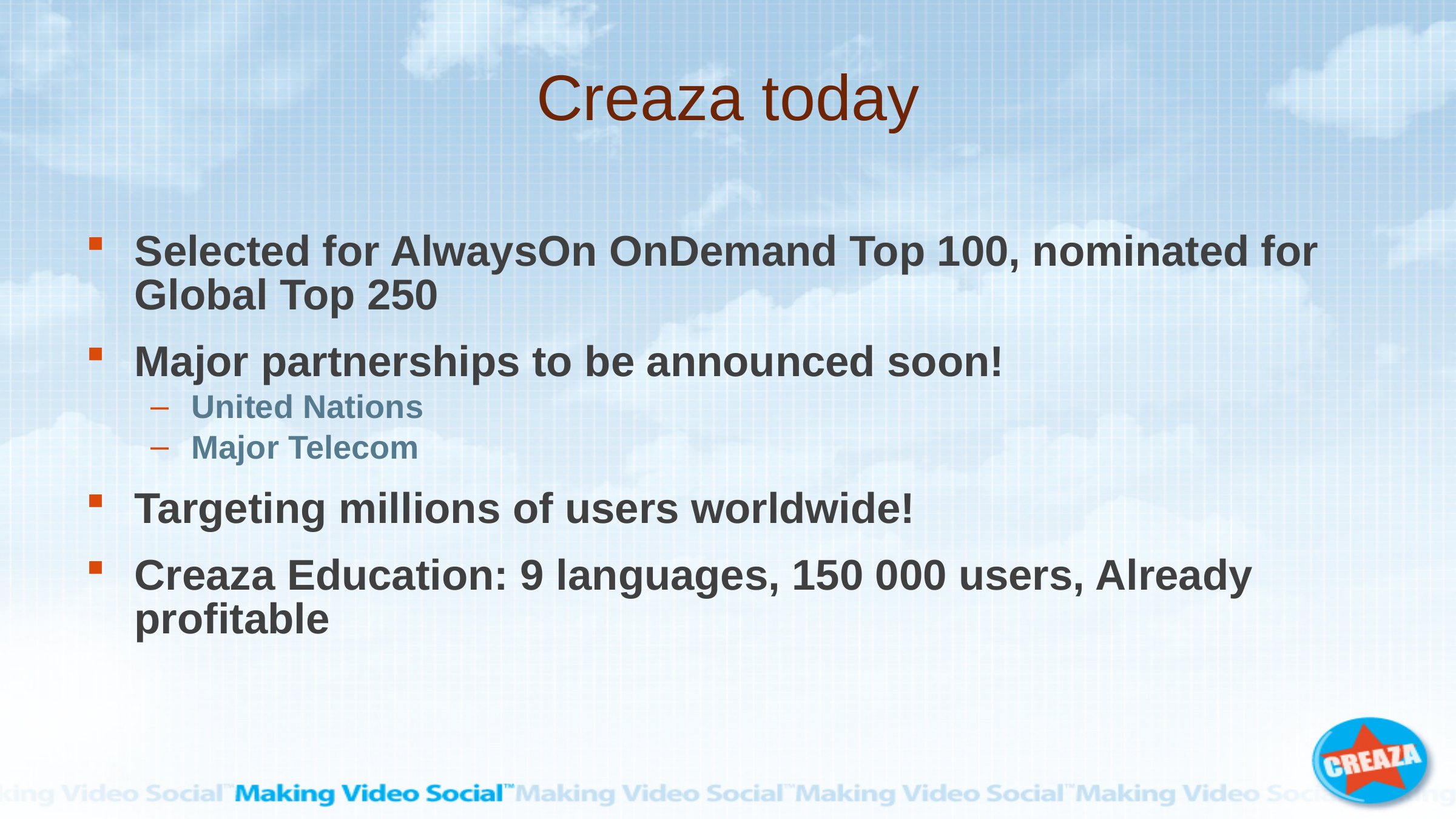

Creaza today
Selected for AlwaysOn OnDemand Top 100, nominated for Global Top 250
Major partnerships to be announced soon!
United Nations
Major Telecom
Targeting millions of users worldwide!
Creaza Education: 9 languages, 150 000 users, Already profitable